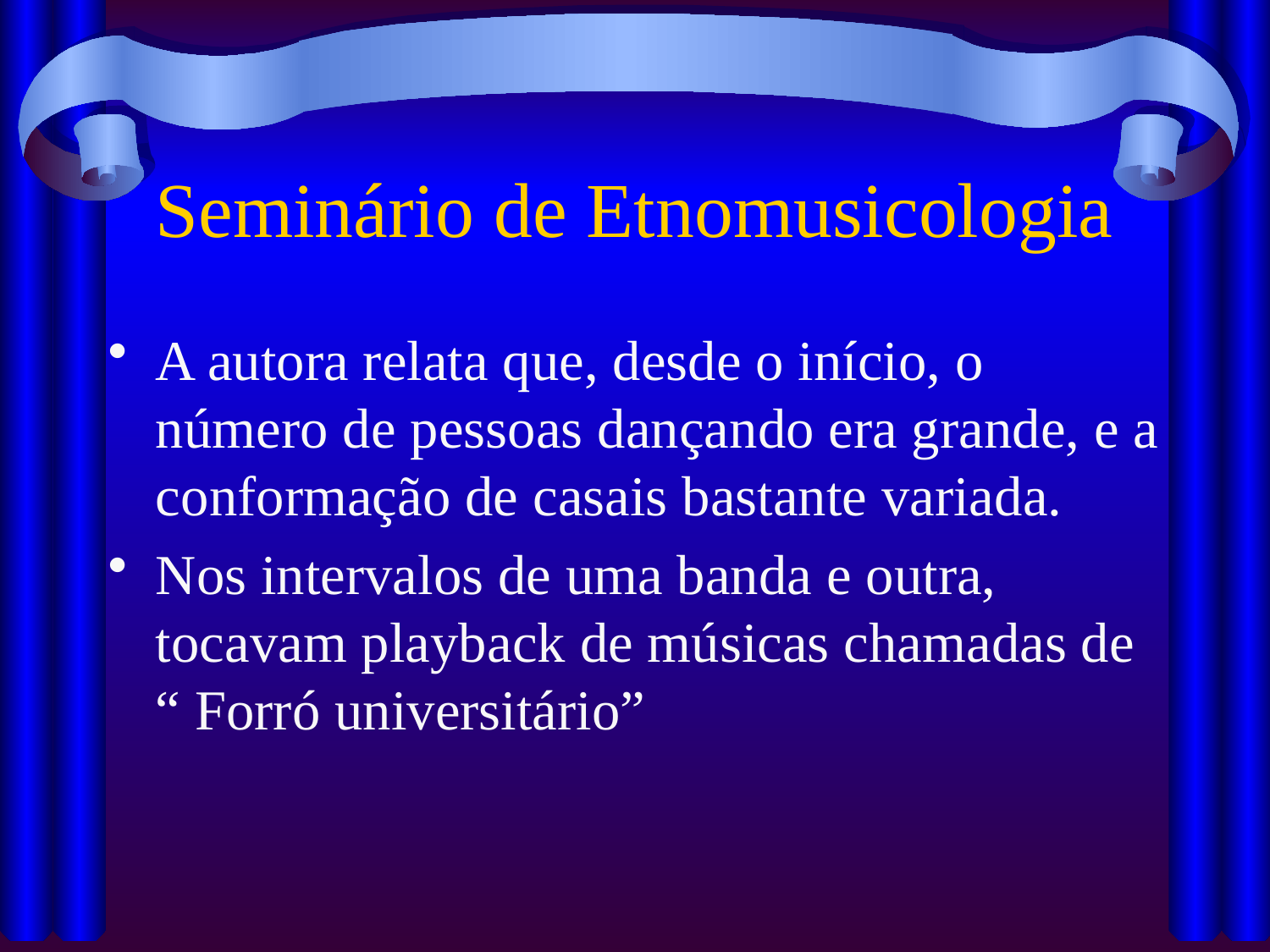

# Seminário de Etnomusicologia
A autora relata que, desde o início, o número de pessoas dançando era grande, e a conformação de casais bastante variada.
Nos intervalos de uma banda e outra, tocavam playback de músicas chamadas de “ Forró universitário”